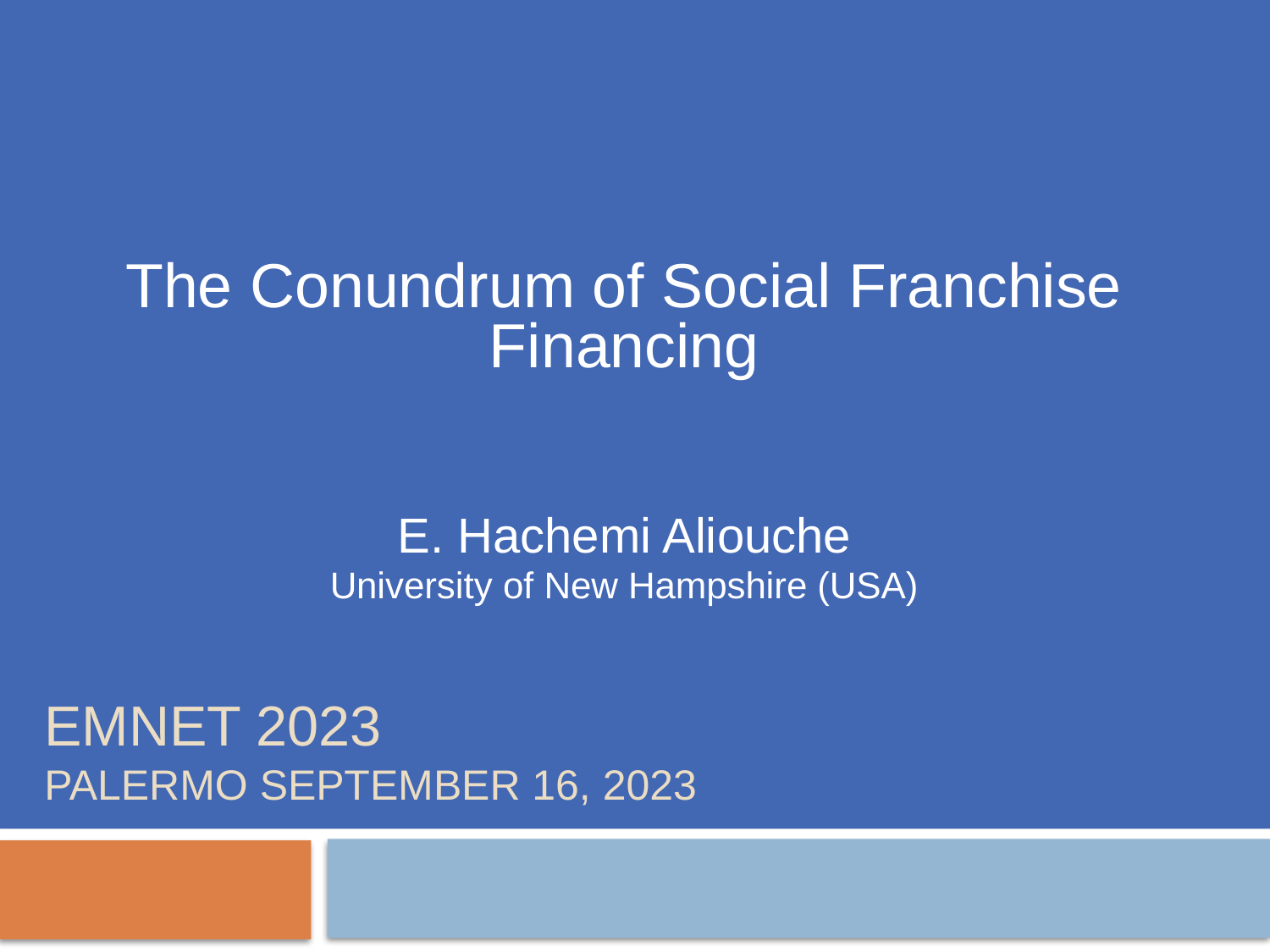

The Conundrum of Social Franchise Financing

E. Hachemi Aliouche
University of New Hampshire (USA)

# EMNet 2023 Palermo September 16, 2023